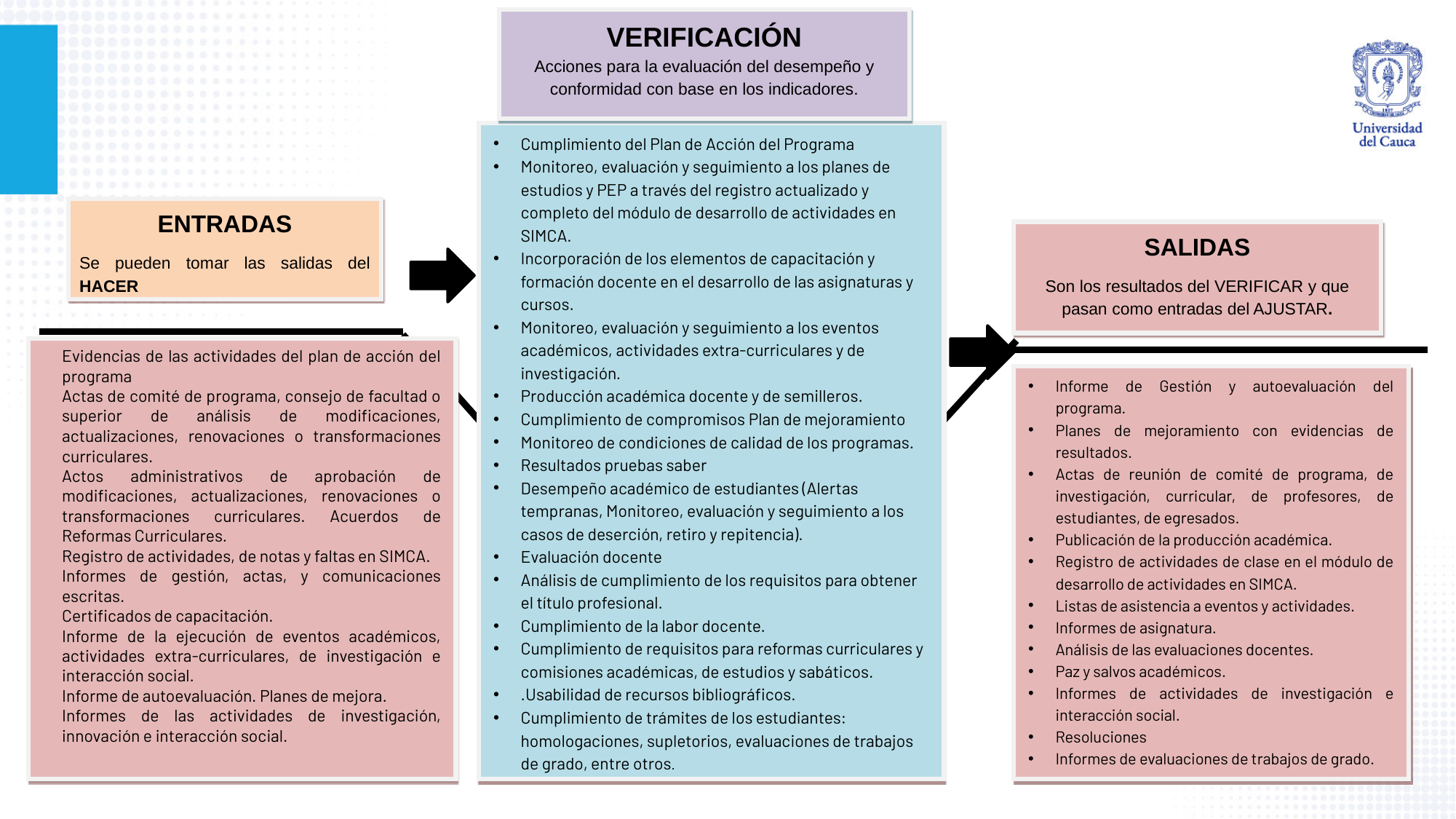

VERIFICACIÓN
Acciones para la evaluación del desempeño y conformidad con base en los indicadores.

Cumplimiento del Plan de Acción del Programa
Monitoreo, evaluación y seguimiento a los planes de estudios y PEP a través del registro actualizado y completo del módulo de desarrollo de actividades en SIMCA.
Incorporación de los elementos de capacitación y formación docente en el desarrollo de las asignaturas y cursos.
Monitoreo, evaluación y seguimiento a los eventos académicos, actividades extra-curriculares y de investigación.
Producción académica docente y de semilleros.
Cumplimiento de compromisos Plan de mejoramiento
Monitoreo de condiciones de calidad de los programas.
Resultados pruebas saber
Desempeño académico de estudiantes (Alertas tempranas, Monitoreo, evaluación y seguimiento a los casos de deserción, retiro y repitencia).
Evaluación docente
Análisis de cumplimiento de los requisitos para obtener el título profesional.
Cumplimiento de la labor docente.
Cumplimiento de requisitos para reformas curriculares y comisiones académicas, de estudios y sabáticos.
.Usabilidad de recursos bibliográficos.
Cumplimiento de trámites de los estudiantes: homologaciones, supletorios, evaluaciones de trabajos de grado, entre otros.
ENTRADAS
Se pueden tomar las salidas del HACER
SALIDAS
Son los resultados del VERIFICAR y que pasan como entradas del AJUSTAR.

Evidencias de las actividades del plan de acción del programa
Actas de comité de programa, consejo de facultad o superior de análisis de modificaciones, actualizaciones, renovaciones o transformaciones curriculares.
Actos administrativos de aprobación de modificaciones, actualizaciones, renovaciones o transformaciones curriculares. Acuerdos de Reformas Curriculares.
Registro de actividades, de notas y faltas en SIMCA.
Informes de gestión, actas, y comunicaciones escritas.
Certificados de capacitación.
Informe de la ejecución de eventos académicos, actividades extra-curriculares, de investigación e interacción social.
Informe de autoevaluación. Planes de mejora.
Informes de las actividades de investigación, innovación e interacción social.
Informe de Gestión y autoevaluación del programa.
Planes de mejoramiento con evidencias de resultados.
Actas de reunión de comité de programa, de investigación, curricular, de profesores, de estudiantes, de egresados.
Publicación de la producción académica.
Registro de actividades de clase en el módulo de desarrollo de actividades en SIMCA.
Listas de asistencia a eventos y actividades.
Informes de asignatura.
Análisis de las evaluaciones docentes.
Paz y salvos académicos.
Informes de actividades de investigación e interacción social.
Resoluciones
Informes de evaluaciones de trabajos de grado.